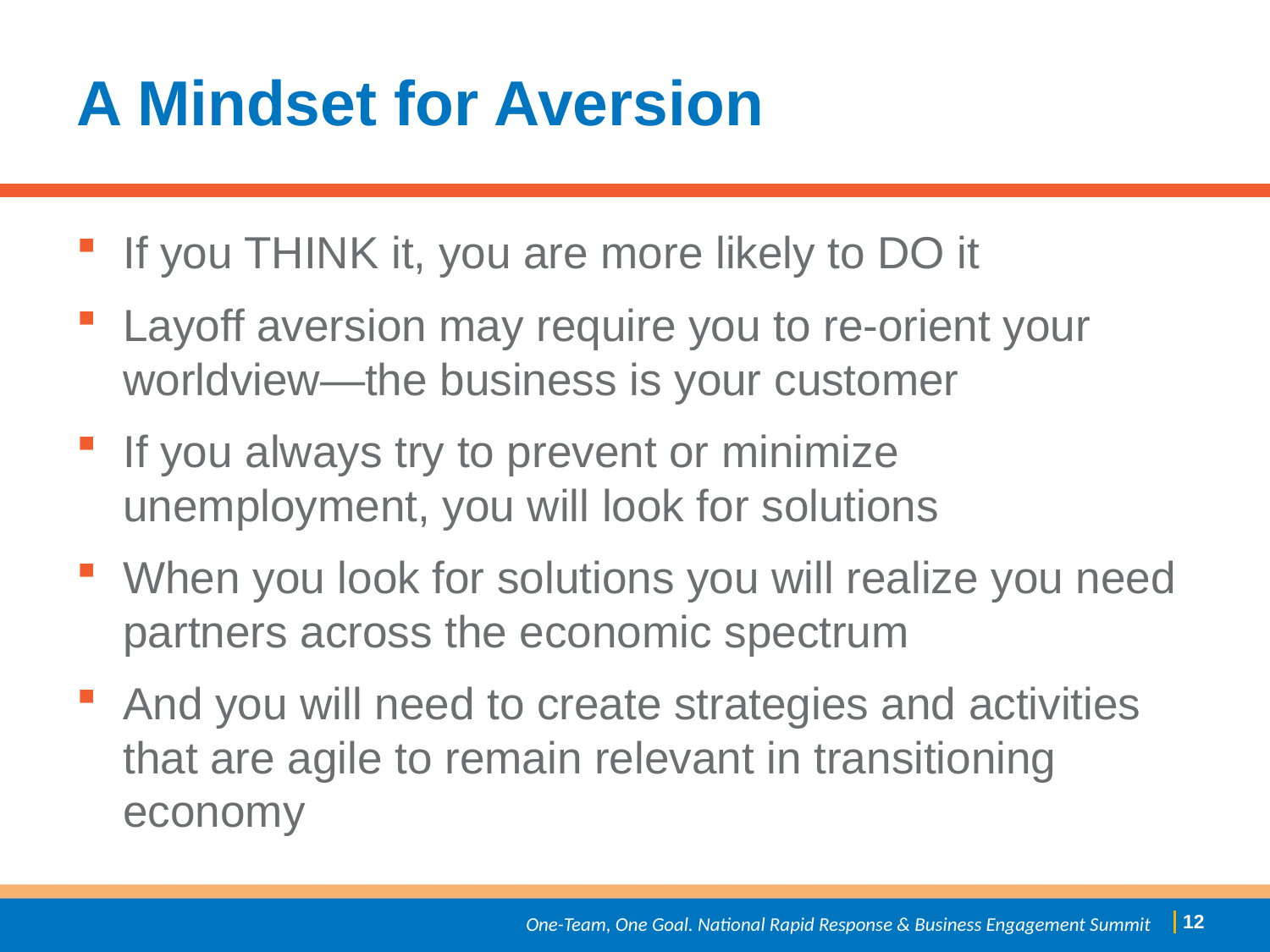

# A Mindset for Aversion
If you THINK it, you are more likely to DO it
Layoff aversion may require you to re-orient your worldview—the business is your customer
If you always try to prevent or minimize unemployment, you will look for solutions
When you look for solutions you will realize you need partners across the economic spectrum
And you will need to create strategies and activities that are agile to remain relevant in transitioning economy
 12
One-Team, One Goal. National Rapid Response & Business Engagement Summit